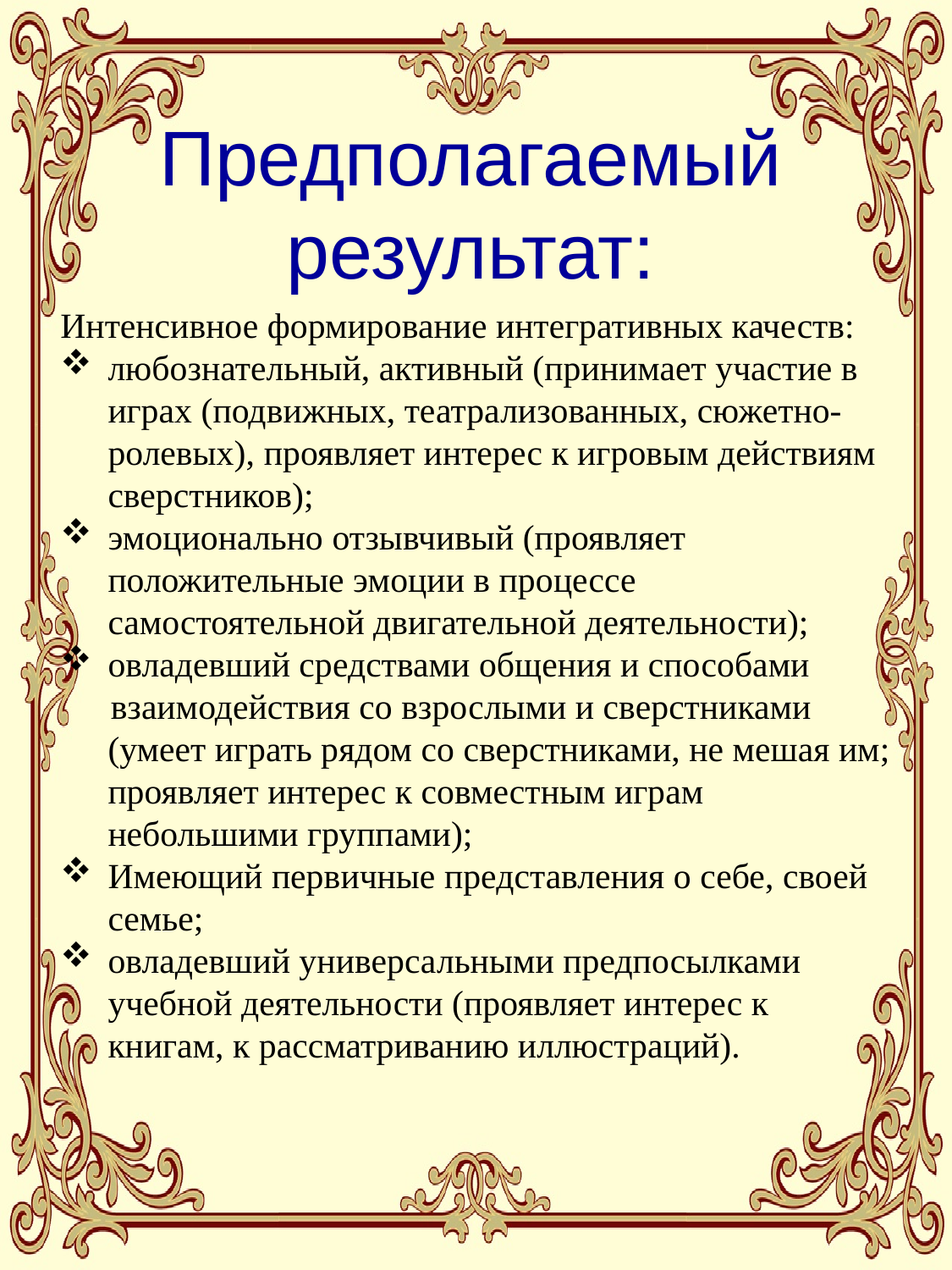

# Предполагаемый результат:
Интенсивное формирование интегративных качеств:
любознательный, активный (принимает участие в играх (подвижных, театрализованных, сюжетно-ролевых), проявляет интерес к игровым действиям сверстников);
эмоционально отзывчивый (проявляет положительные эмоции в процессе самостоятельной двигательной деятельности);
овладевший средствами общения и способами
взаимодействия со взрослыми и сверстниками (умеет играть рядом со сверстниками, не мешая им; проявляет интерес к совместным играм небольшими группами);
Имеющий первичные представления о себе, своей семье;
овладевший универсальными предпосылками учебной деятельности (проявляет интерес к книгам, к рассматриванию иллюстраций).